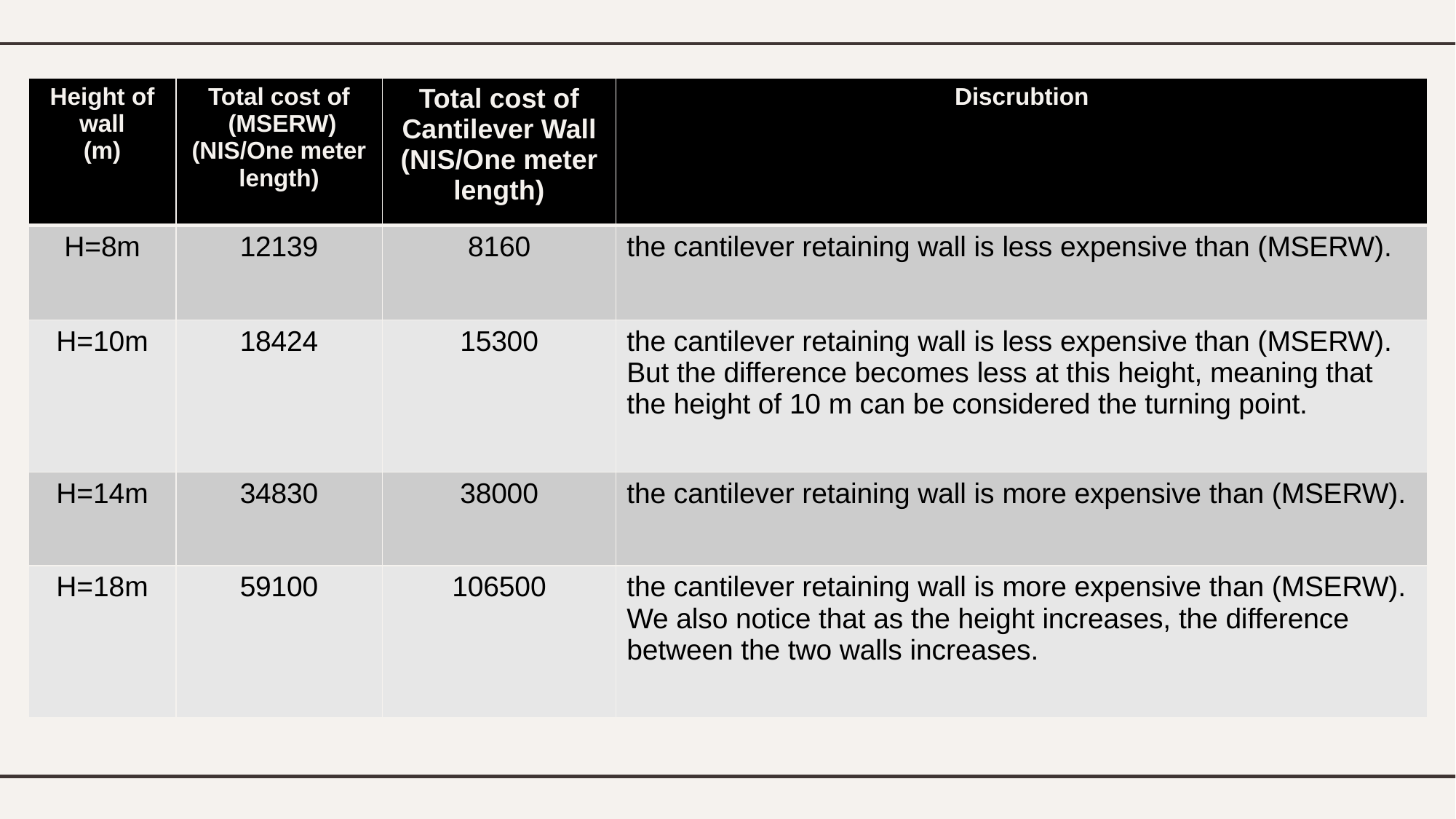

| Height of wall (m) | Total cost of (MSERW) (NIS/One meter length) | Total cost of Cantilever Wall (NIS/One meter length) | Discrubtion |
| --- | --- | --- | --- |
| H=8m | 12139 | 8160 | the cantilever retaining wall is less expensive than (MSERW). |
| H=10m | 18424 | 15300 | the cantilever retaining wall is less expensive than (MSERW). But the difference becomes less at this height, meaning that the height of 10 m can be considered the turning point. |
| H=14m | 34830 | 38000 | the cantilever retaining wall is more expensive than (MSERW). |
| H=18m | 59100 | 106500 | the cantilever retaining wall is more expensive than (MSERW). We also notice that as the height increases, the difference between the two walls increases. |